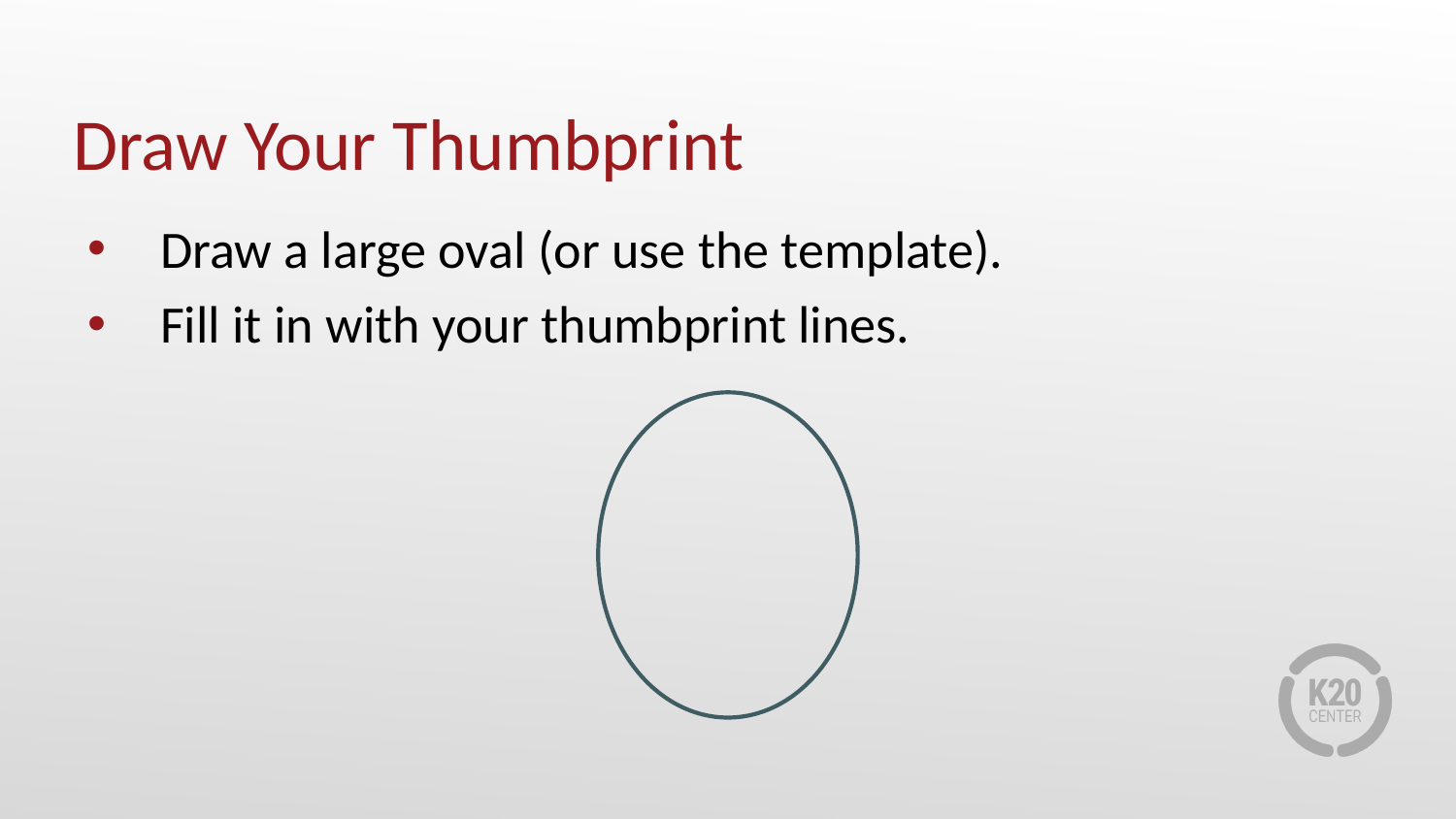

# Draw Your Thumbprint
Draw a large oval (or use the template).
Fill it in with your thumbprint lines.